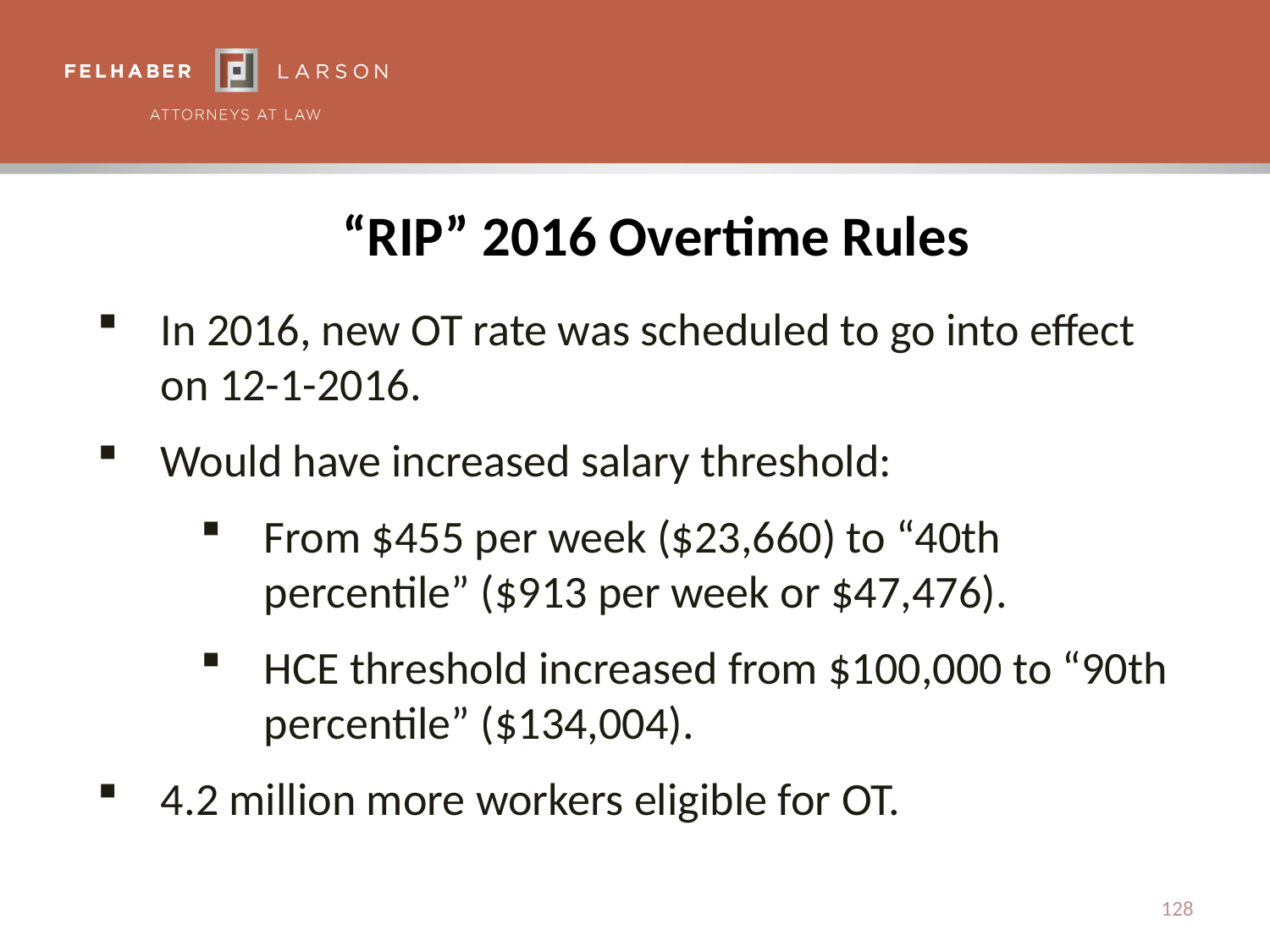

# “RIP” 2016 Overtime Rules
In 2016, new OT rate was scheduled to go into effect on 12-1-2016.
Would have increased salary threshold:
From $455 per week ($23,660) to “40th percentile” ($913 per week or $47,476).
HCE threshold increased from $100,000 to “90th percentile” ($134,004).
4.2 million more workers eligible for OT.
128